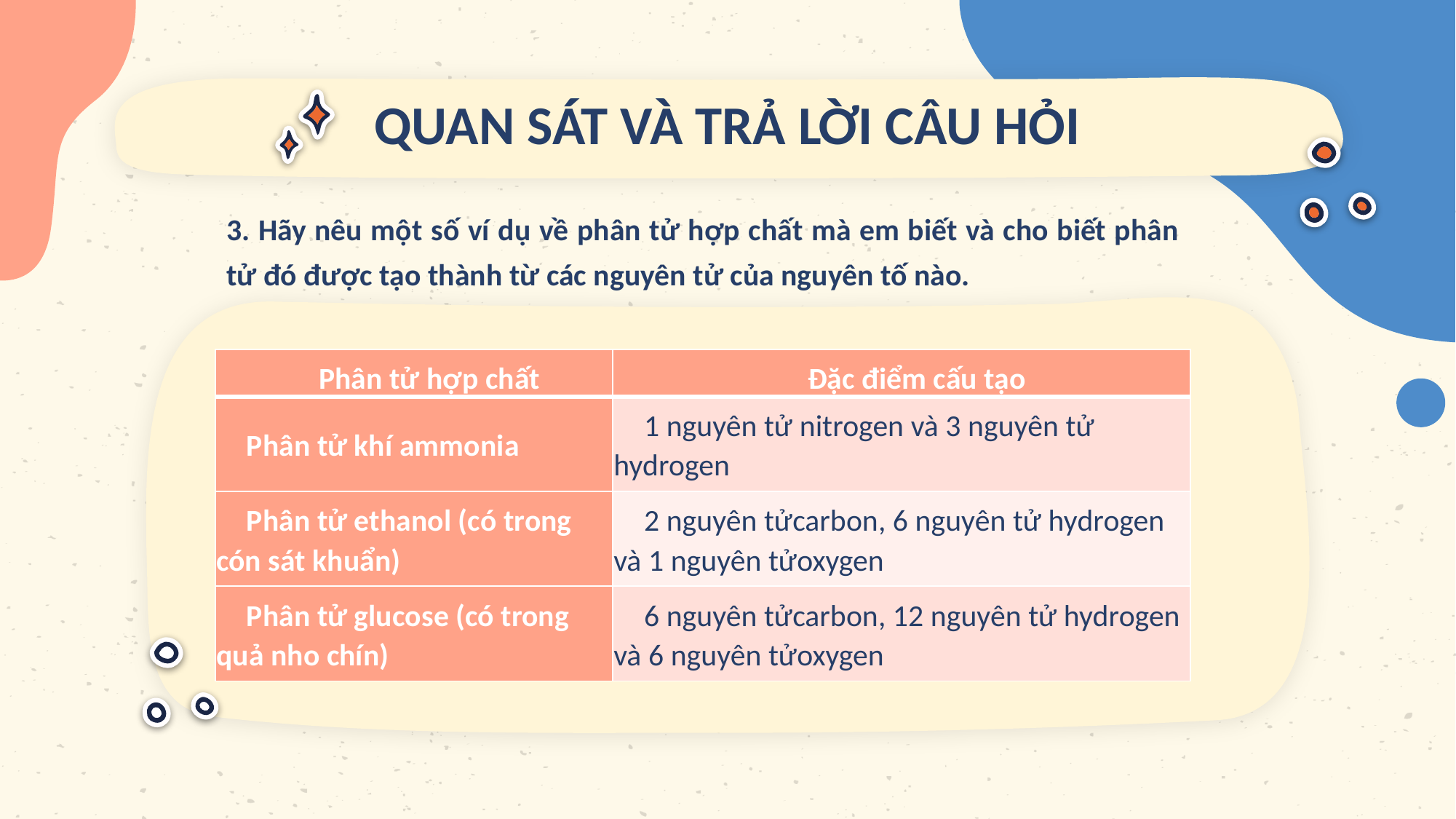

# QUAN SÁT VÀ TRẢ LỜI CÂU HỎI

3. Hãy nêu một số ví dụ về phân tử hợp chất mà em biết và cho biết phân tử đó được tạo thành từ các nguyên tử của nguyên tố nào.
| Phân tử hợp chất | Đặc điểm cấu tạo |
| --- | --- |
| Phân tử khí ammonia | 1 nguyên tử nitrogen và 3 nguyên tử hydrogen |
| Phân tử ethanol (có trong cón sát khuẩn) | 2 nguyên tửcarbon, 6 nguyên tử hydrogen và 1 nguyên tửoxygen |
| Phân tử glucose (có trong quả nho chín) | 6 nguyên tửcarbon, 12 nguyên tử hydrogen và 6 nguyên tửoxygen |